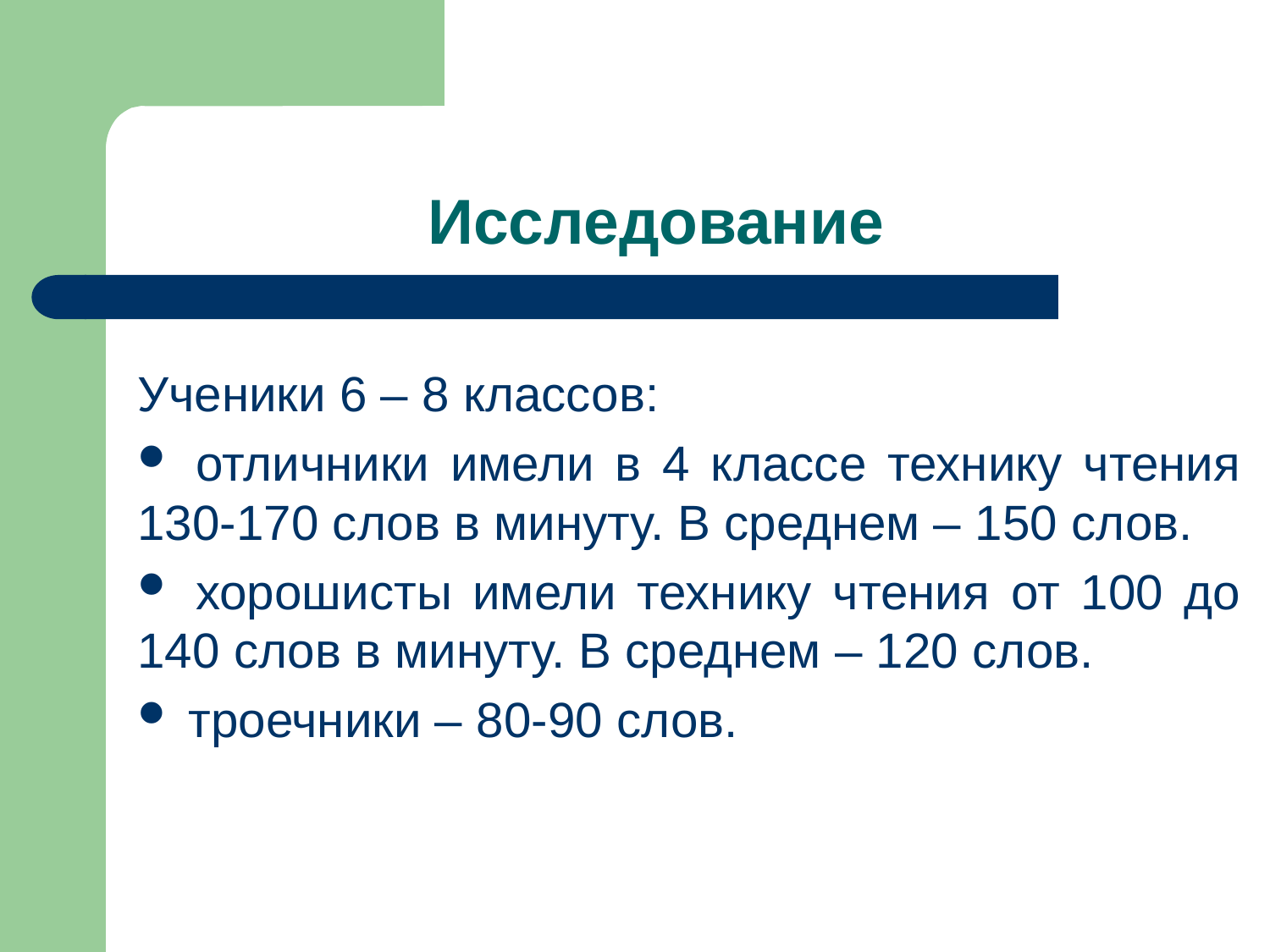

# Исследование
Ученики 6 – 8 классов:
 отличники имели в 4 классе технику чтения 130-170 слов в минуту. В среднем – 150 слов.
 хорошисты имели технику чтения от 100 до 140 слов в минуту. В среднем – 120 слов.
 троечники – 80-90 слов.